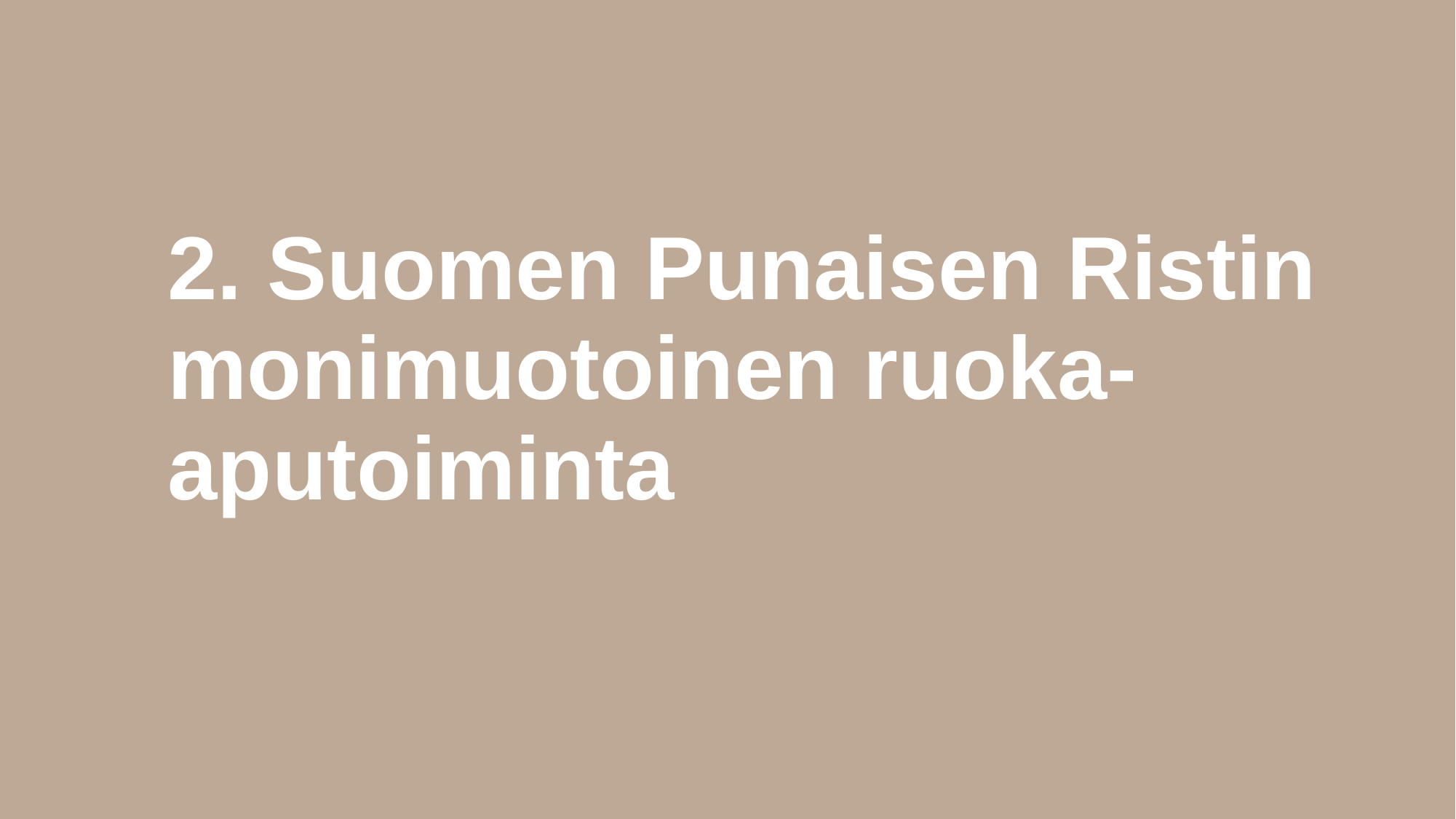

# 2. Suomen Punaisen Ristin monimuotoinen ruoka-aputoiminta